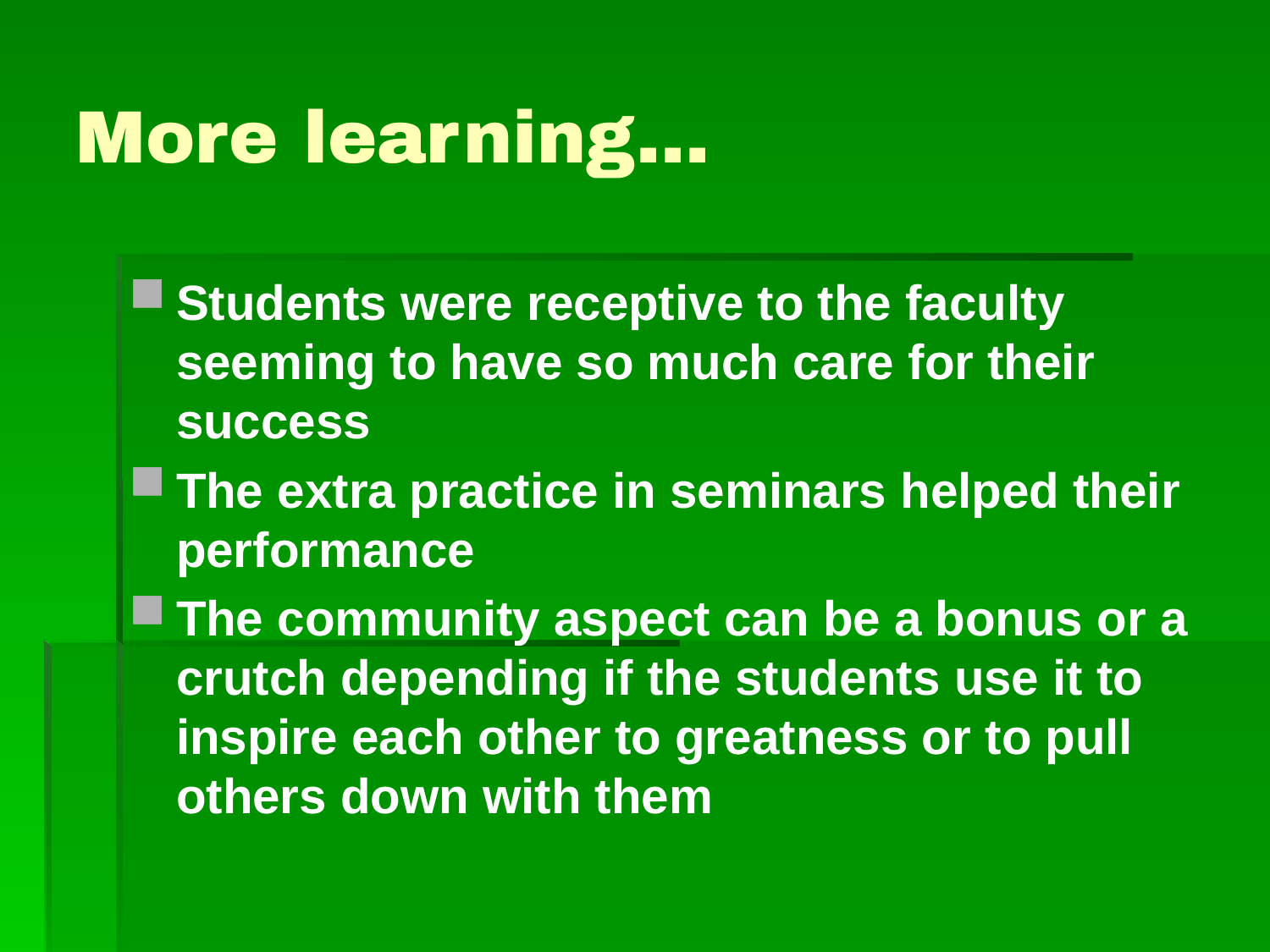

# More learning...
Students were receptive to the faculty seeming to have so much care for their success
The extra practice in seminars helped their performance
The community aspect can be a bonus or a crutch depending if the students use it to inspire each other to greatness or to pull others down with them